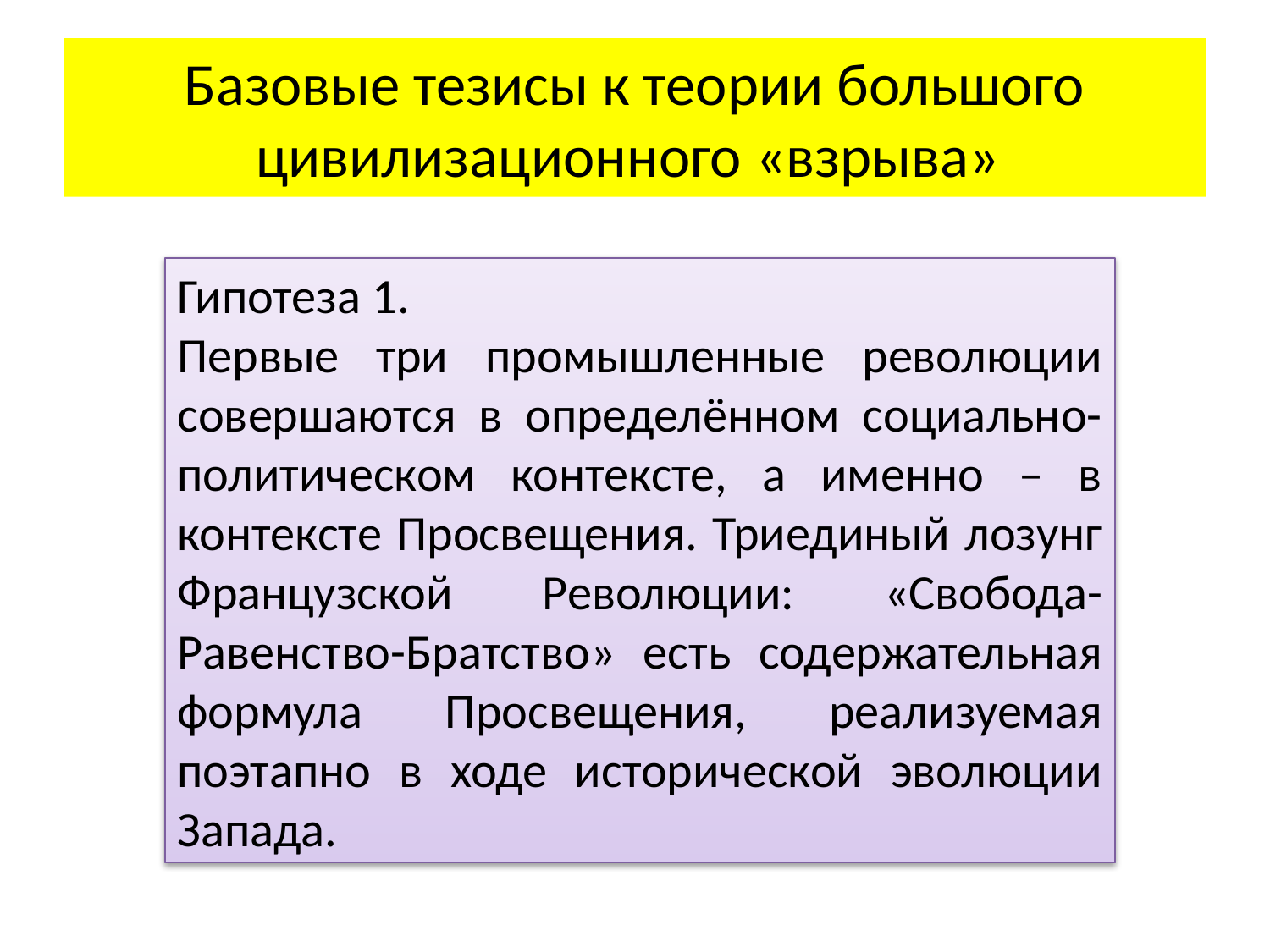

# Базовые тезисы к теории большого цивилизационного «взрыва»
Гипотеза 1.
Первые три промышленные революции совершаются в определённом социально-политическом контексте, а именно – в контексте Просвещения. Триединый лозунг Французской Революции: «Свобода-Равенство-Братство» есть содержательная формула Просвещения, реализуемая поэтапно в ходе исторической эволюции Запада.